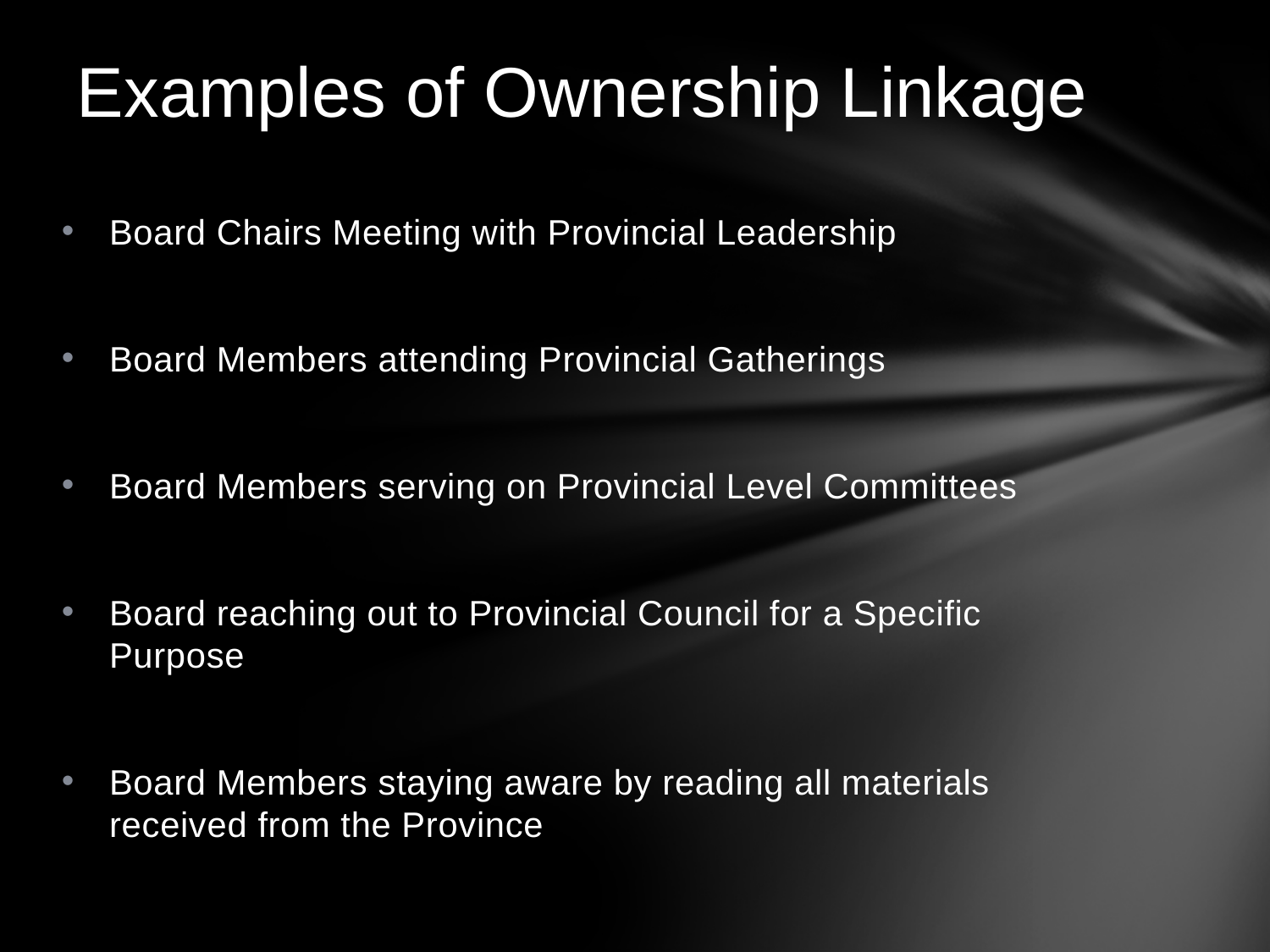

# Examples of Ownership Linkage
Board Chairs Meeting with Provincial Leadership

Board Members attending Provincial Gatherings

Board Members serving on Provincial Level Committees

Board reaching out to Provincial Council for a Specific Purpose

Board Members staying aware by reading all materials received from the Province